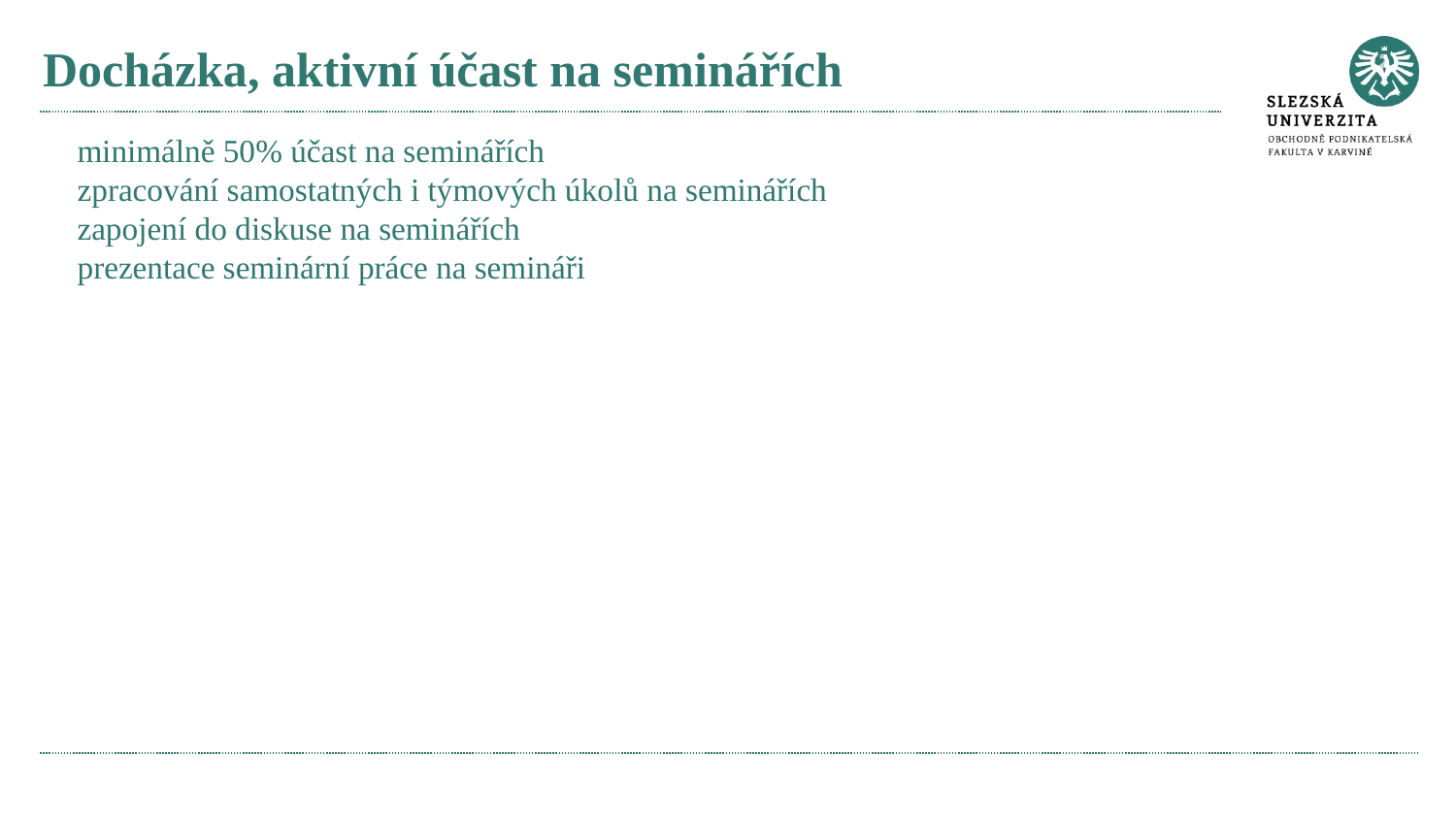

# Docházka, aktivní účast na seminářích
minimálně 50% účast na seminářích
zpracování samostatných i týmových úkolů na seminářích
zapojení do diskuse na seminářích
prezentace seminární práce na semináři